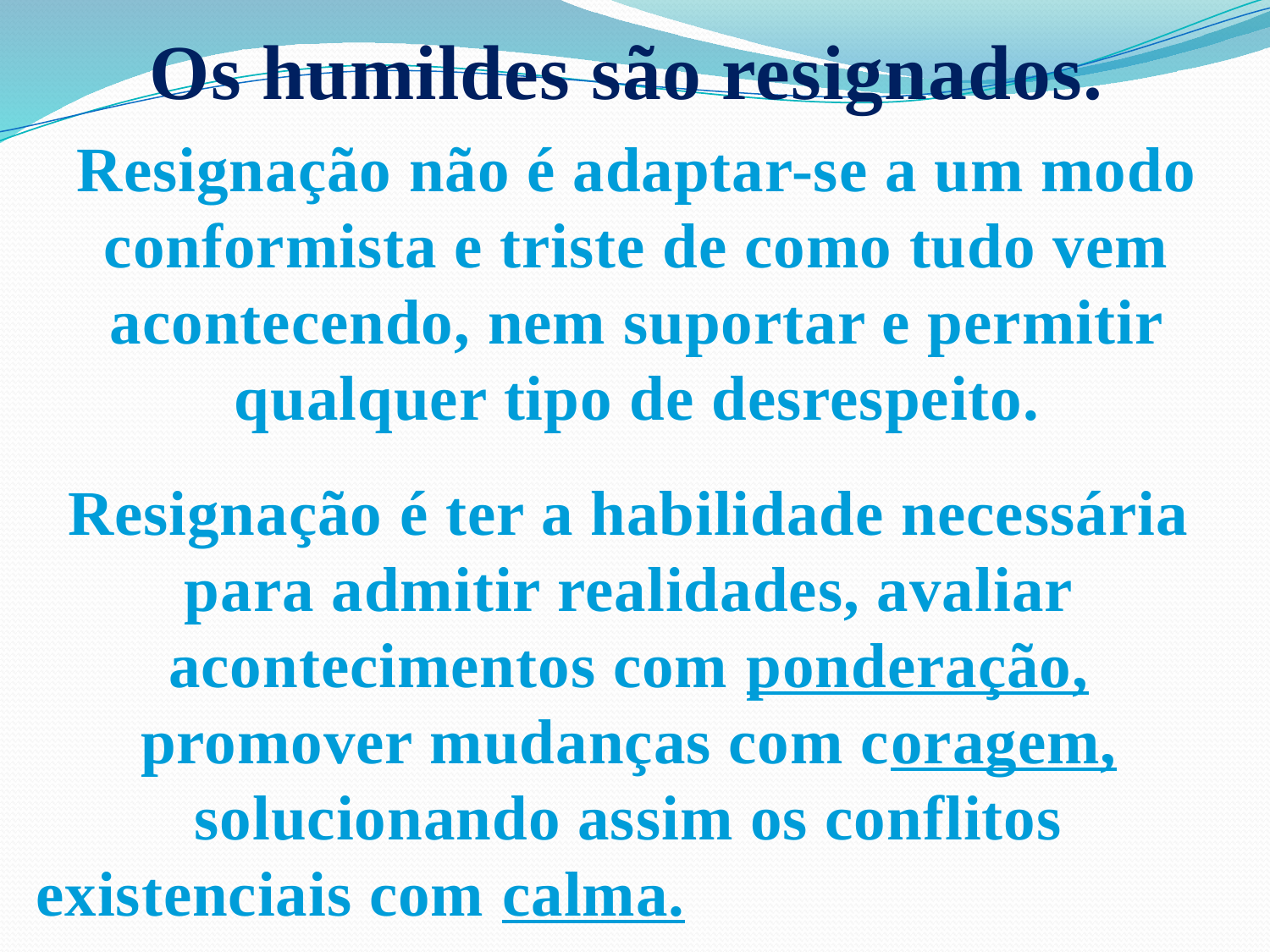

Os humildes são resignados.
Resignação não é adaptar-se a um modo conformista e triste de como tudo vem acontecendo, nem suportar e permitir qualquer tipo de desrespeito.
Resignação é ter a habilidade necessária para admitir realidades, avaliar acontecimentos com ponderação, promover mudanças com coragem, solucionando assim os conflitos existenciais com calma.